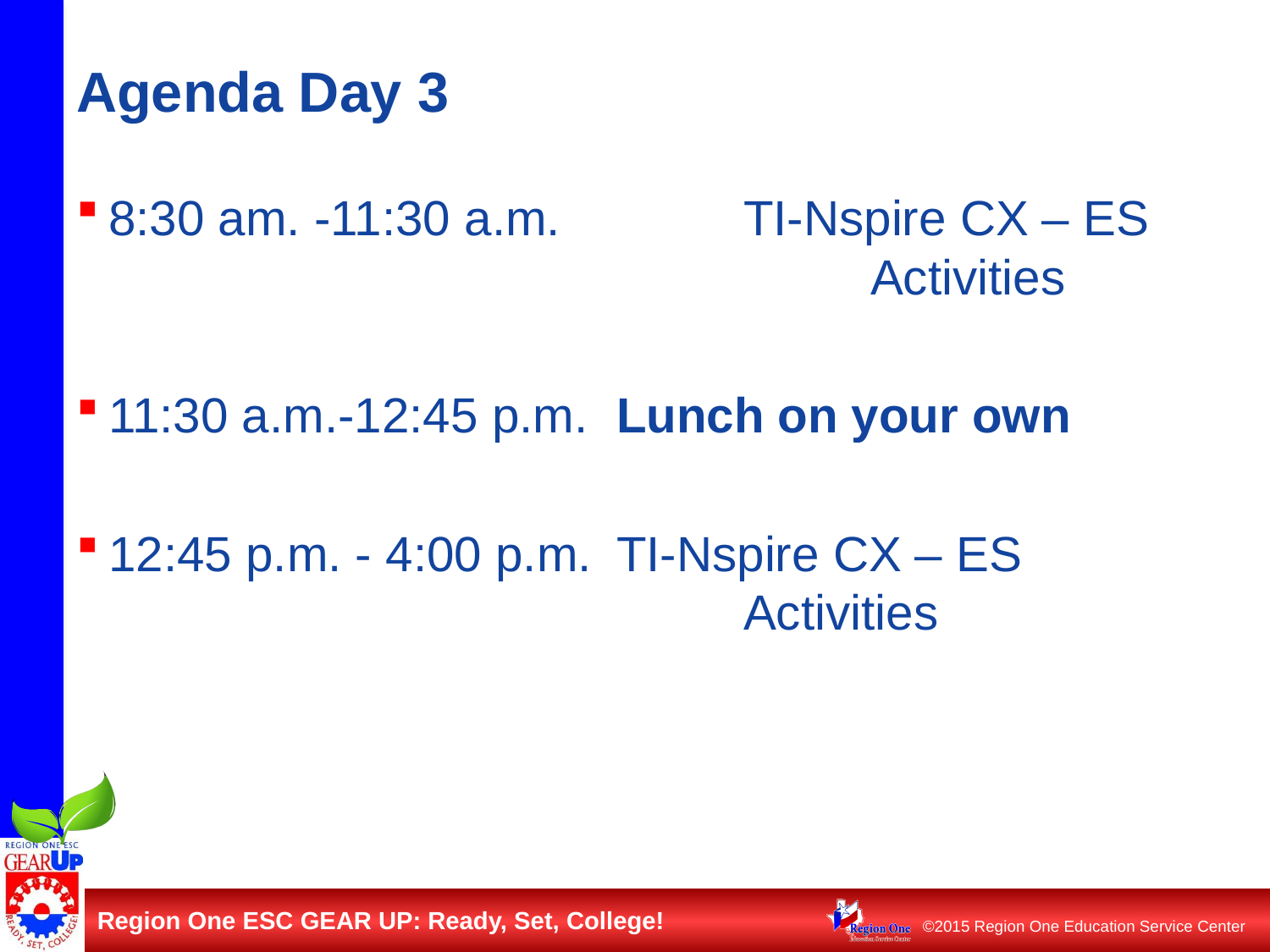

# Agenda Day 3
8:30 am. -11:30 a.m.		TI-Nspire CX – ES 						Activities

11:30 a.m.-12:45 p.m. 	Lunch on your own

12:45 p.m. - 4:00 p.m.	TI-Nspire CX – ES 						Activities